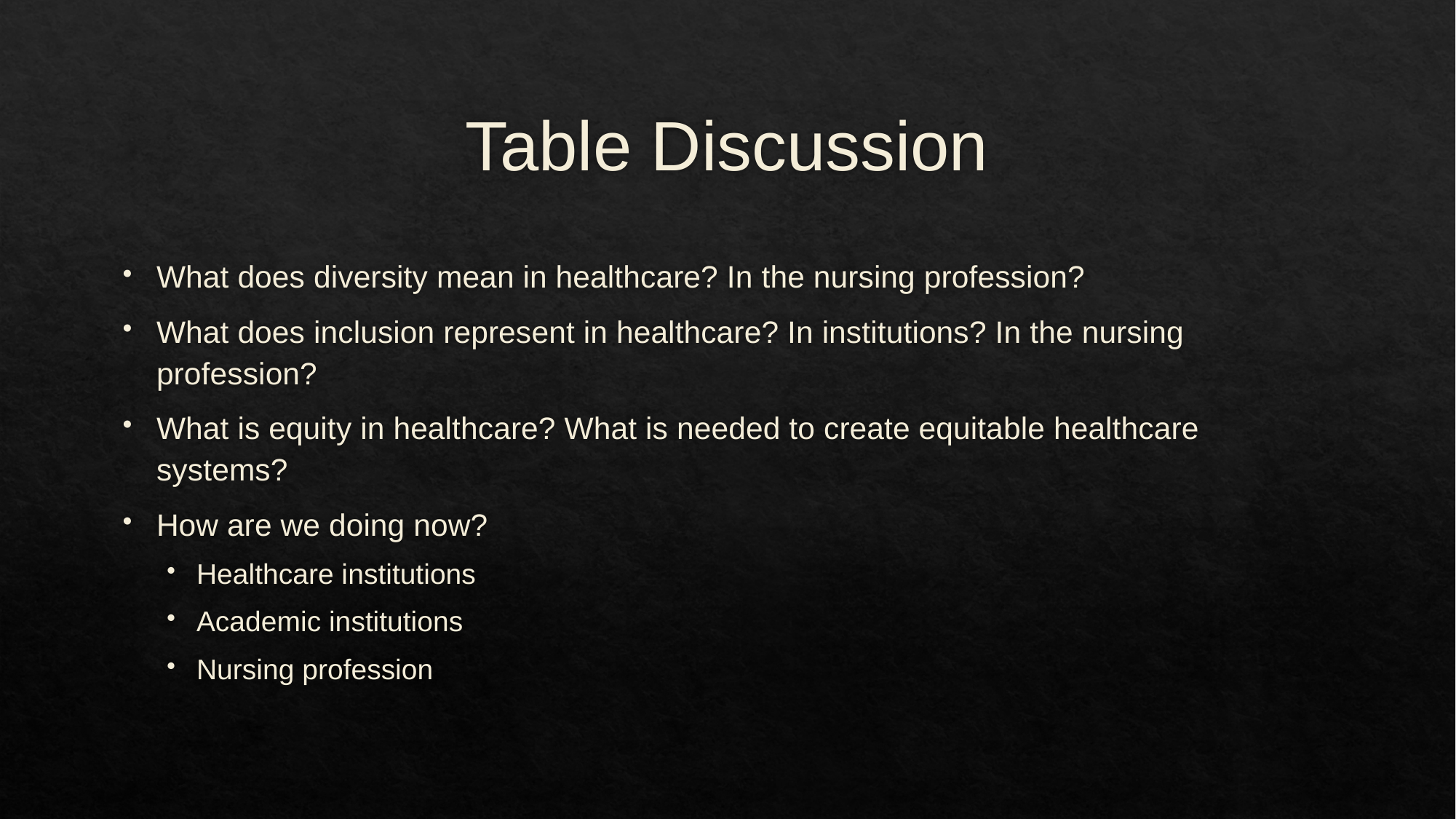

# Table Discussion
What does diversity mean in healthcare? In the nursing profession?
What does inclusion represent in healthcare? In institutions? In the nursing profession?
What is equity in healthcare? What is needed to create equitable healthcare systems?
How are we doing now?
Healthcare institutions
Academic institutions
Nursing profession